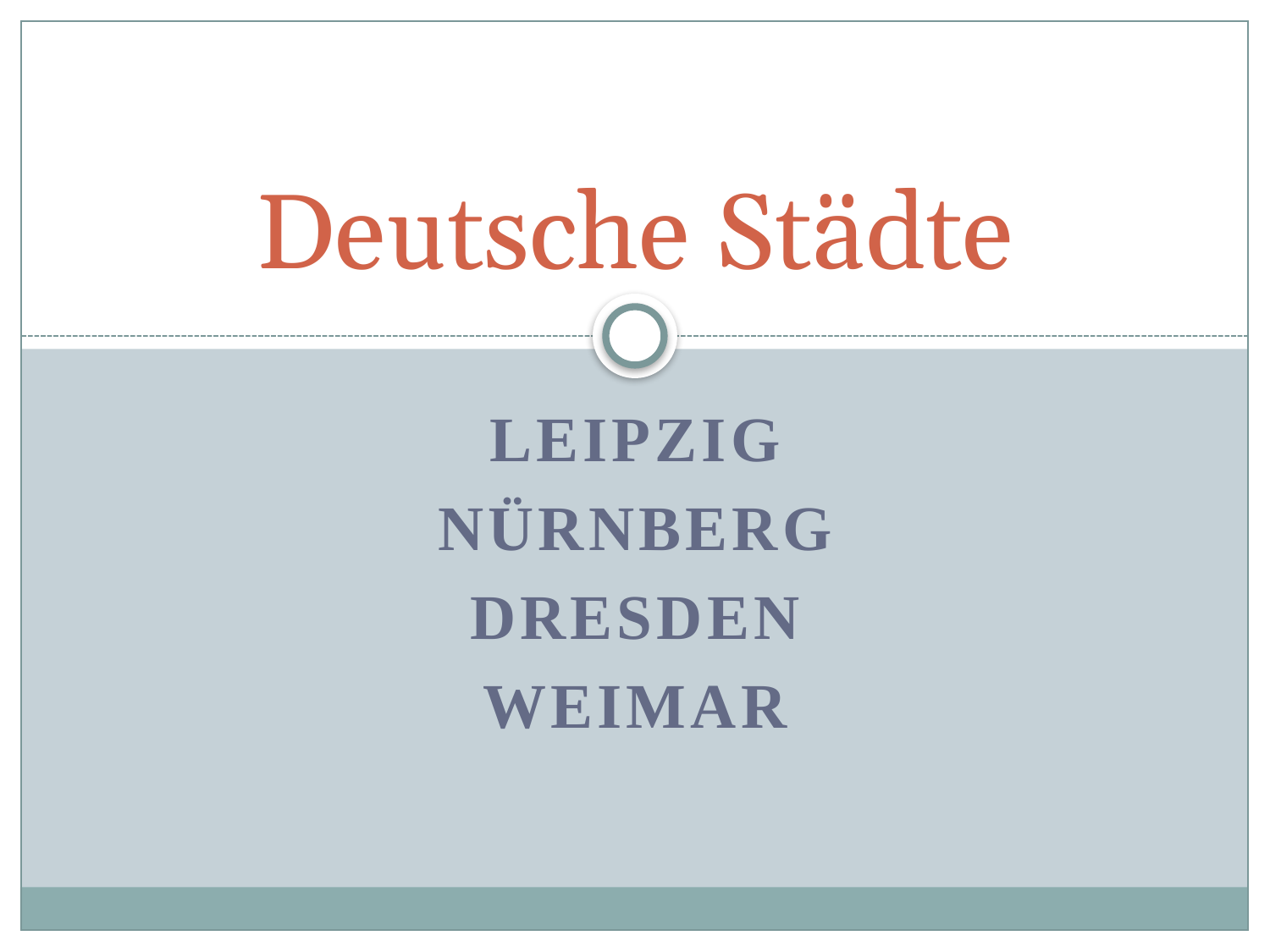

# Deutsche Städte
Leipzig
Nürnberg
Dresden
Weimar